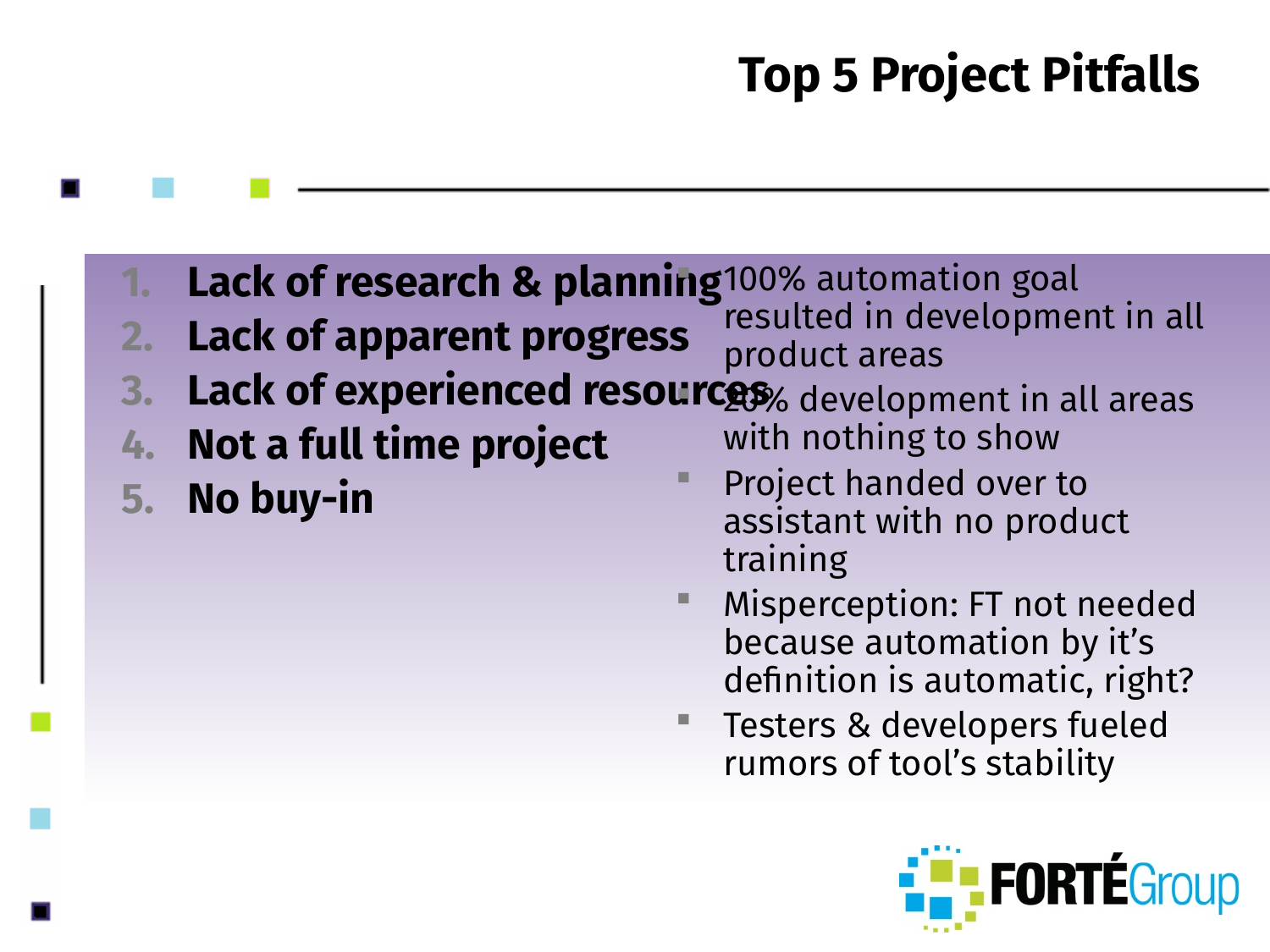

# Top 5 Project Pitfalls

Lack of research & planning
Lack of apparent progress
Lack of experienced resources
Not a full time project
No buy-in
100% automation goal resulted in development in all product areas
20% development in all areas with nothing to show
Project handed over to assistant with no product training
Misperception: FT not needed because automation by it’s definition is automatic, right?
Testers & developers fueled rumors of tool’s stability